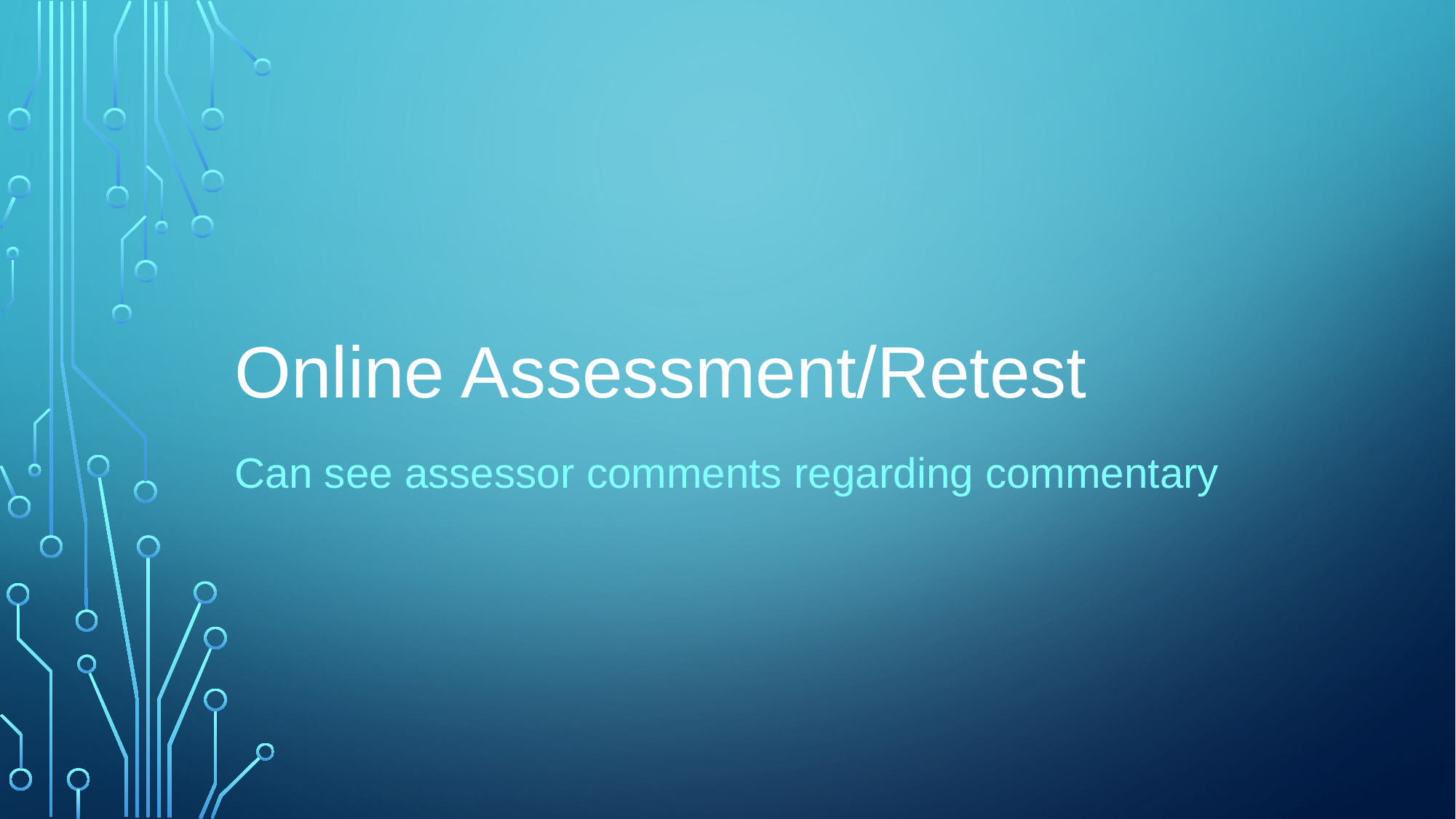

# Online Assessment/Retest
Can see assessor comments regarding commentary